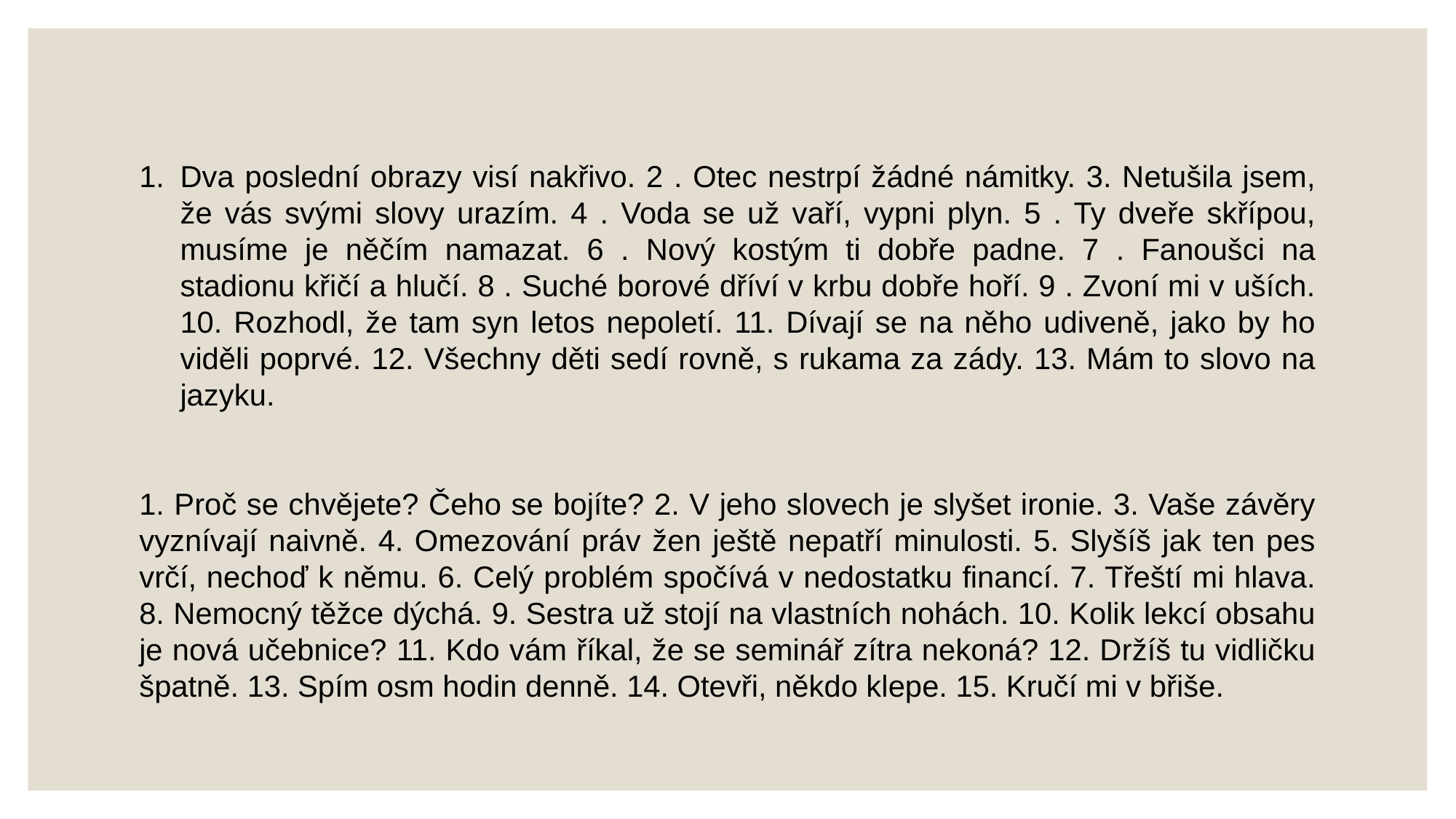

Dva poslední obrazy visí nakřivo. 2 . Otec nestrpí žádné námitky. 3. Netušila jsem, že vás svými slovy urazím. 4 . Voda se už vaří, vypni plyn. 5 . Ty dveře skřípou, musíme je něčím namazat. 6 . Nový kostým ti dobře padne. 7 . Fanoušci na stadionu křičí a hlučí. 8 . Suché borové dříví v krbu dobře hoří. 9 . Zvoní mi v uších. 10. Rozhodl, že tam syn letos nepoletí. 11. Dívají se na něho udiveně, jako by ho viděli poprvé. 12. Všechny děti sedí rovně, s rukama za zády. 13. Mám to slovo na jazyku.

1. Proč se chvějete? Čeho se bojíte? 2. V jeho slovech je slyšet ironie. 3. Vaše závěry vyznívají naivně. 4. Omezování práv žen ještě nepatří minulosti. 5. Slyšíš jak ten pes vrčí, nechoď k němu. 6. Celý problém spočívá v nedostatku financí. 7. Třeští mi hlava. 8. Nemocný těžce dýchá. 9. Sestra už stojí na vlastních nohách. 10. Kolik lekcí obsahu je nová učebnice? 11. Kdo vám říkal, že se seminář zítra nekoná? 12. Držíš tu vidličku špatně. 13. Spím osm hodin denně. 14. Otevři, někdo klepe. 15. Kručí mi v břiše.